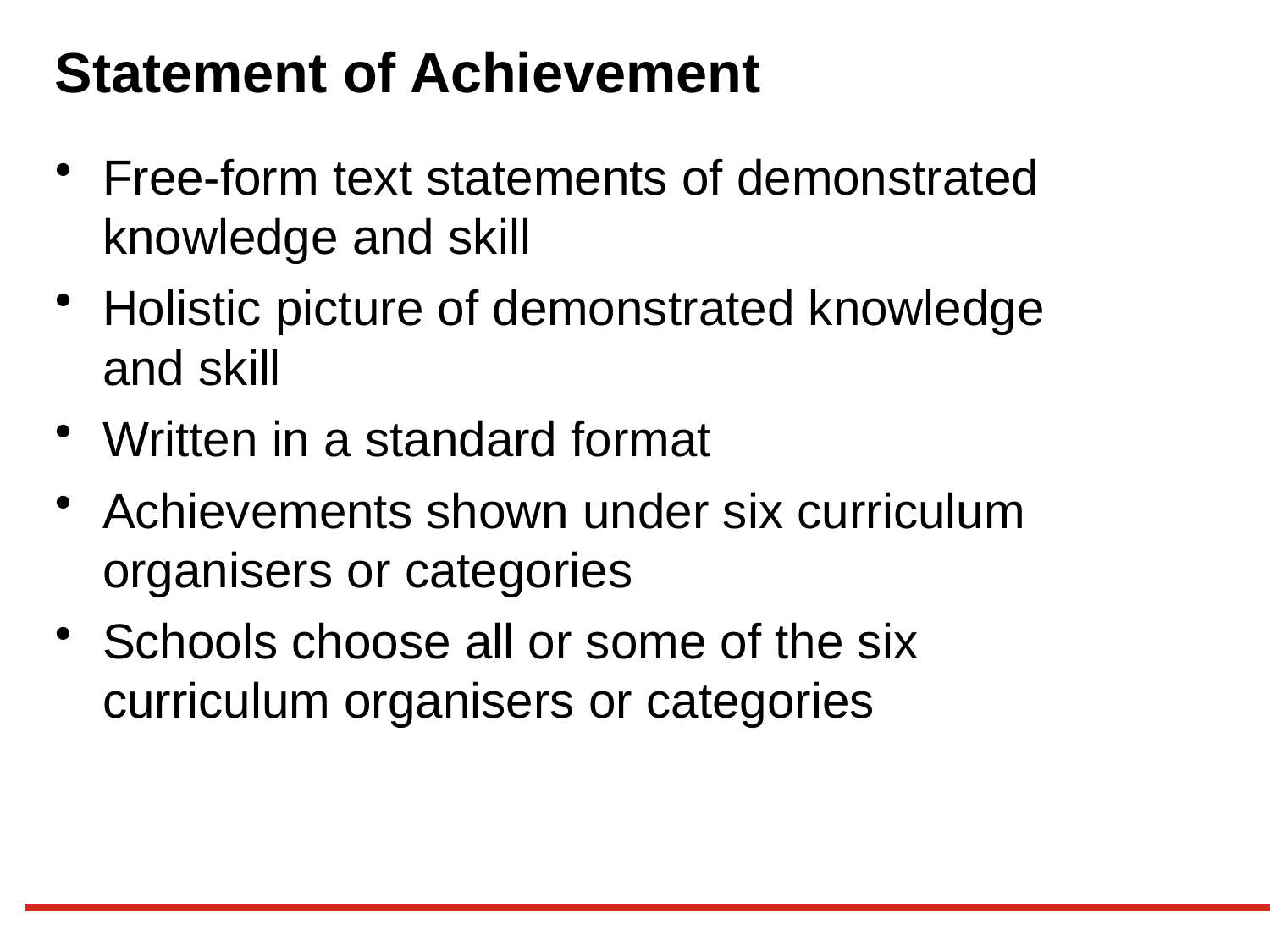

# Statement of Achievement
Free-form text statements of demonstrated knowledge and skill
Holistic picture of demonstrated knowledge and skill
Written in a standard format
Achievements shown under six curriculum organisers or categories
Schools choose all or some of the six curriculum organisers or categories